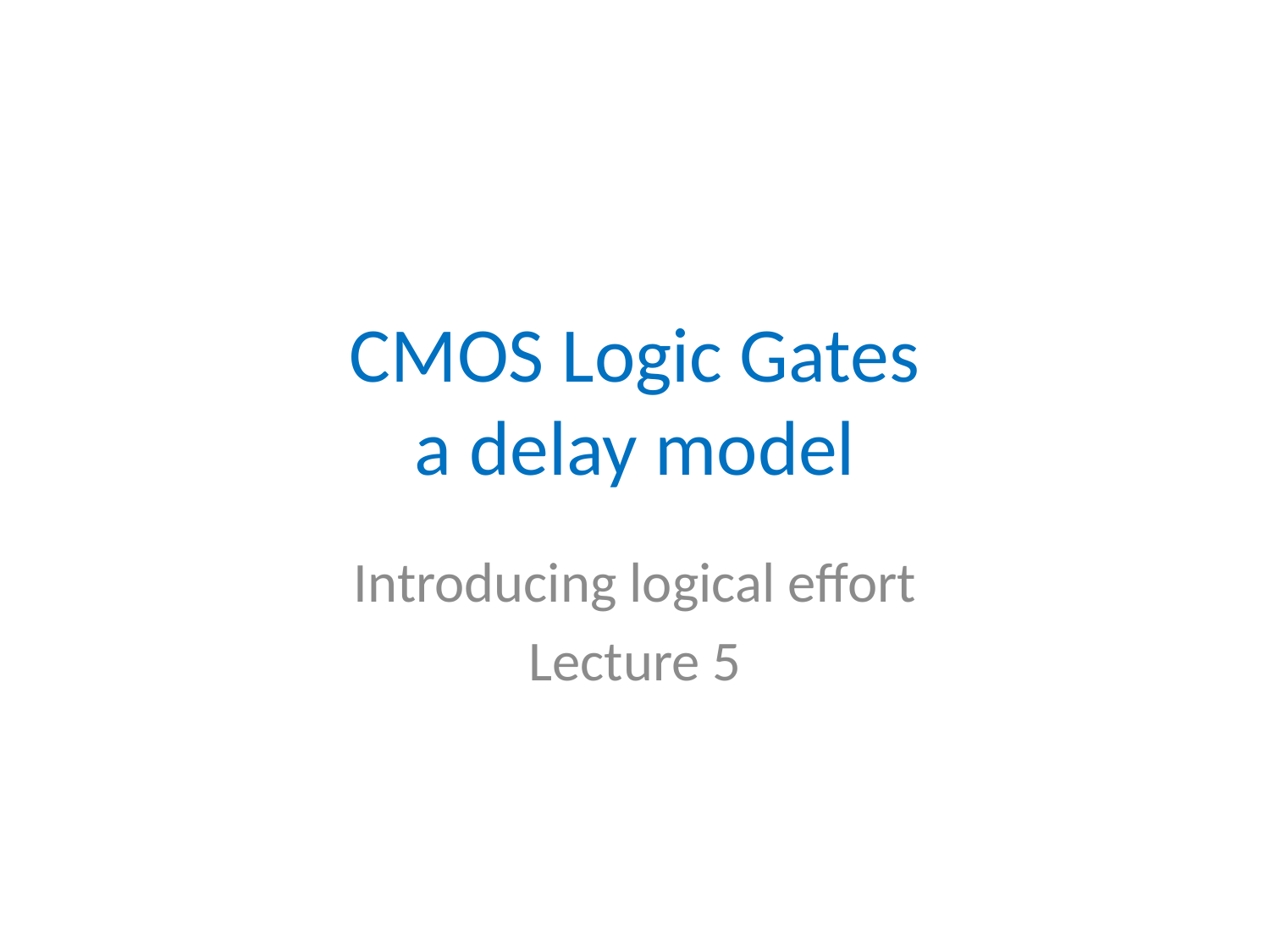

# CMOS Logic Gates a delay model
Introducing logical effort
Lecture 5